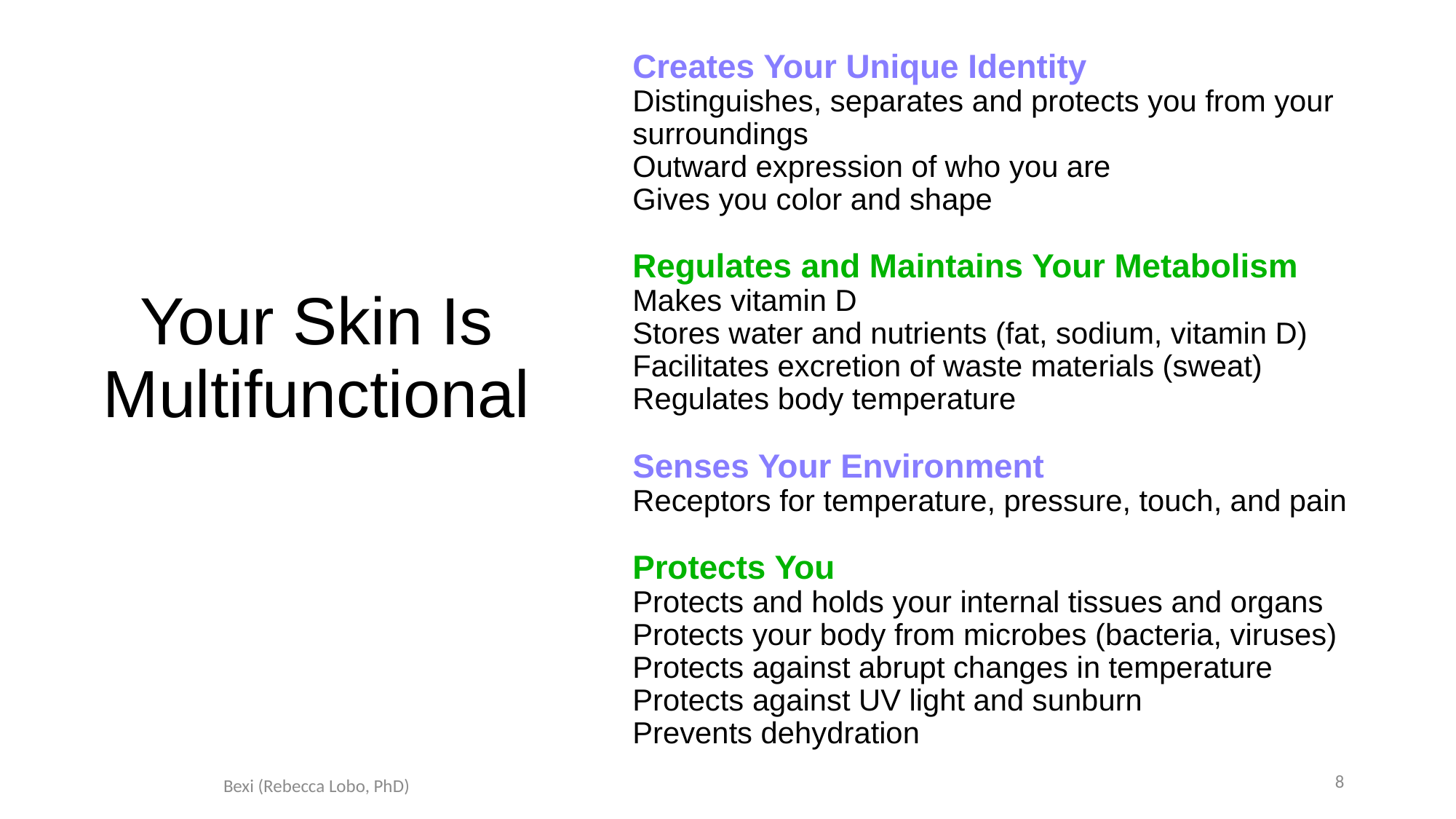

Creates Your Unique Identity
Distinguishes, separates and protects you from your surroundings
Outward expression of who you are
Gives you color and shape

Regulates and Maintains Your Metabolism
Makes vitamin D
Stores water and nutrients (fat, sodium, vitamin D)
Facilitates excretion of waste materials (sweat)
Regulates body temperature

Senses Your Environment
Receptors for temperature, pressure, touch, and pain

Protects You
Protects and holds your internal tissues and organs
Protects your body from microbes (bacteria, viruses)
Protects against abrupt changes in temperature
Protects against UV light and sunburn
Prevents dehydration
# Your Skin Is Multifunctional
8
Bexi (Rebecca Lobo, PhD)